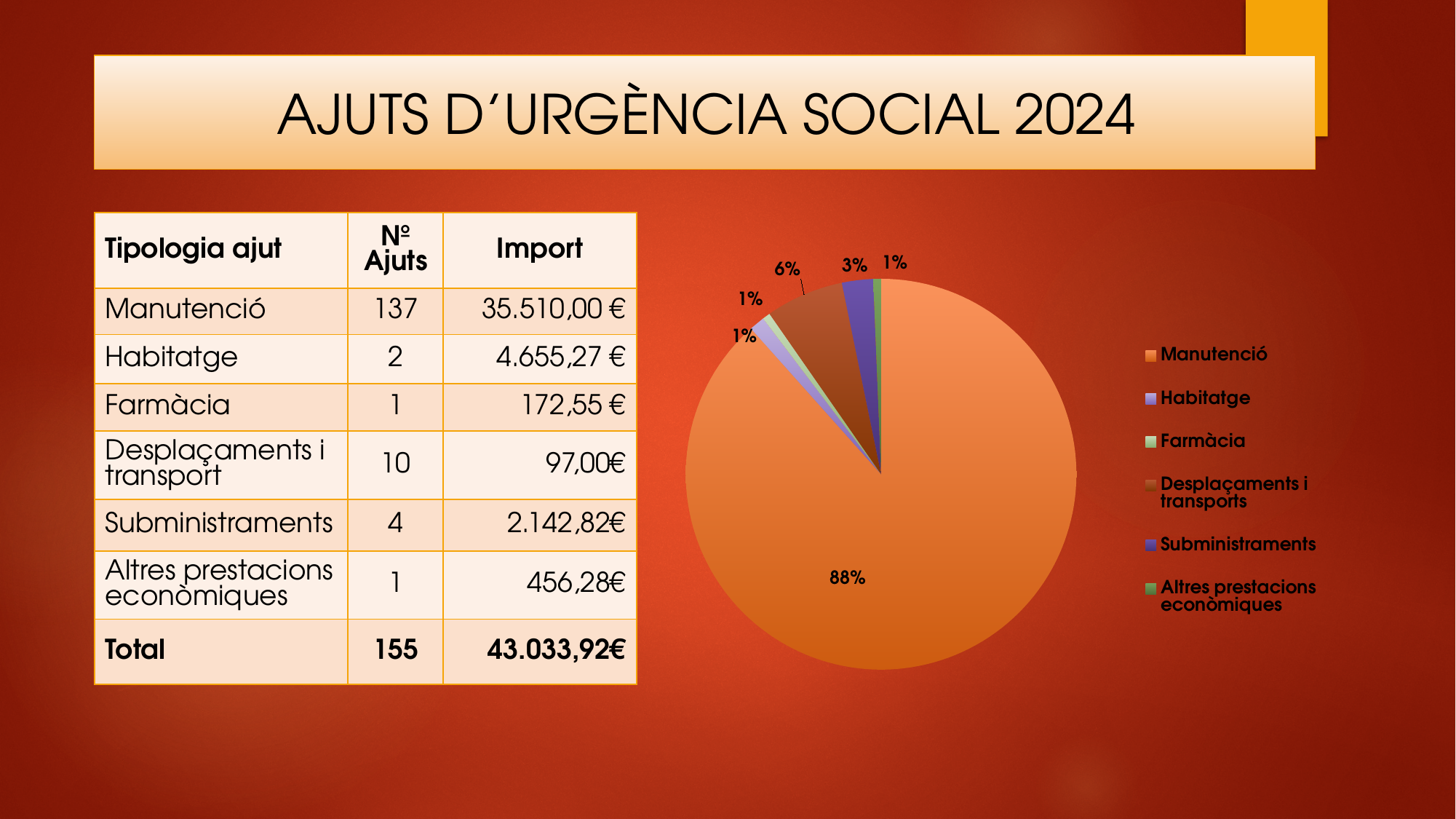

AJUTS D’URGÈNCIA SOCIAL 2024
| Tipologia ajut | Nº Ajuts | Import |
| --- | --- | --- |
| Manutenció | 137 | 35.510,00 € |
| Habitatge | 2 | 4.655,27 € |
| Farmàcia | 1 | 172,55 € |
| Desplaçaments i transport | 10 | 97,00€ |
| Subministraments | 4 | 2.142,82€ |
| Altres prestacions econòmiques | 1 | 456,28€ |
| Total | 155 | 43.033,92€ |

### Chart

| Category | AJUTS D'URGÈNCIA SOCIAL |
|---|---|
| Manutenció | 137.0 |
| Habitatge | 2.0 |
| Farmàcia | 1.0 |
| Desplaçaments i transports | 10.0 |
| Subministraments | 4.0 |
| Altres prestacions econòmiques | 1.0 |